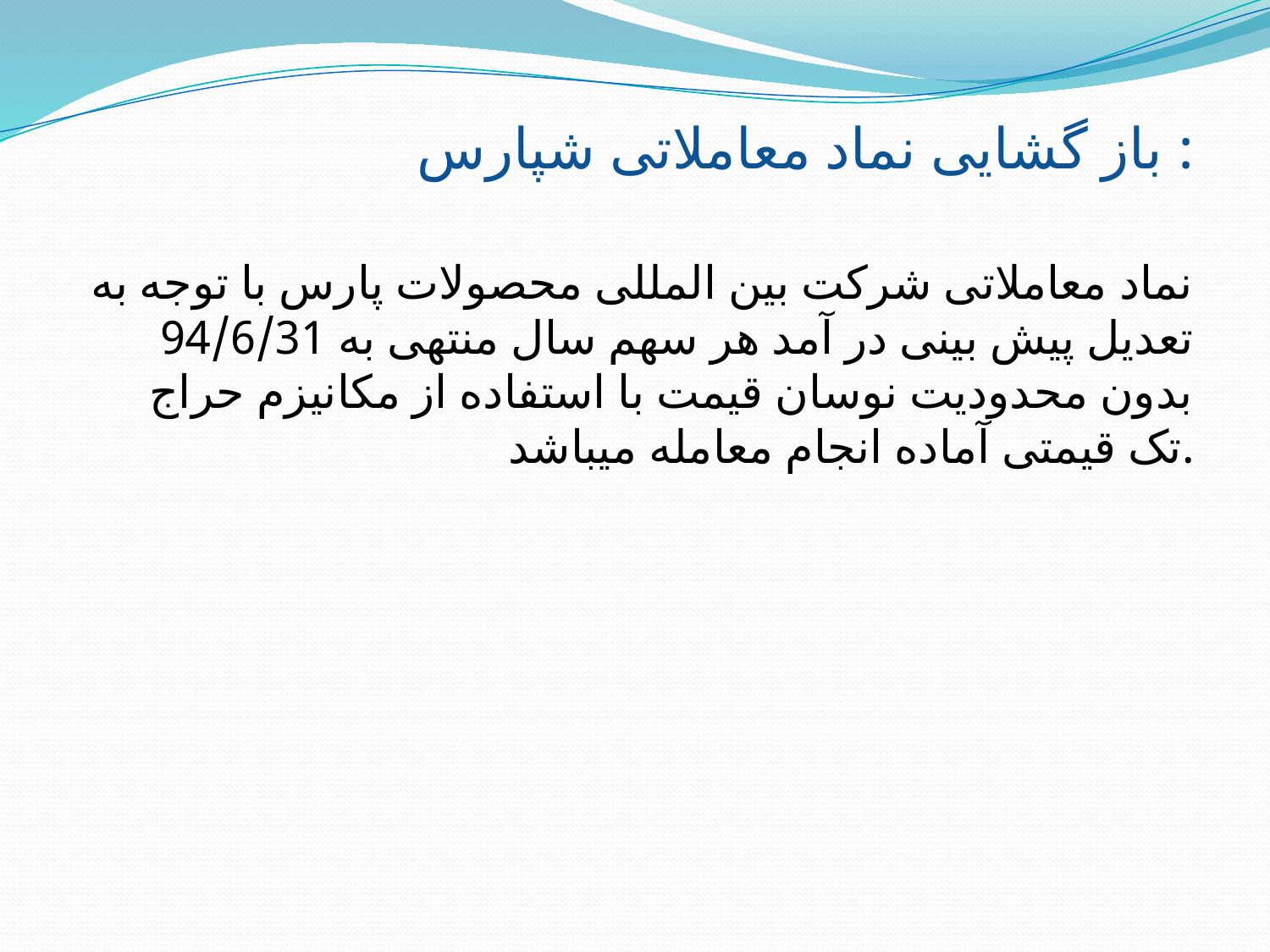

باز گشایی نماد معاملاتی شپارس :

نماد معاملاتی شرکت بین المللی محصولات پارس با توجه به تعدیل پیش بینی در آمد هر سهم سال منتهی به 94/6/31 بدون محدودیت نوسان قیمت با استفاده از مکانیزم حراج تک قیمتی آماده انجام معامله میباشد.